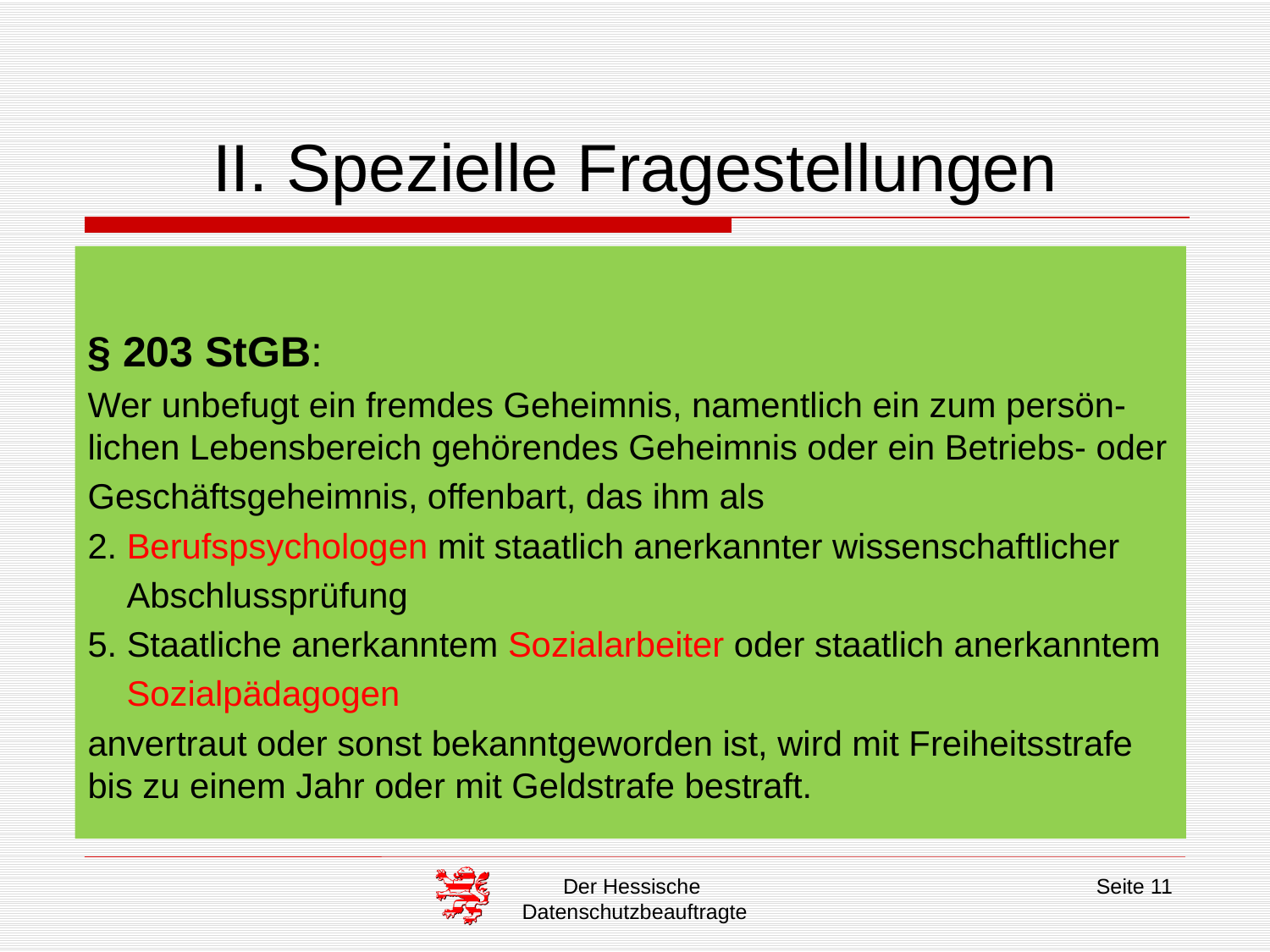

# II. Spezielle Fragestellungen

§ 203 StGB:
Wer unbefugt ein fremdes Geheimnis, namentlich ein zum persön- lichen Lebensbereich gehörendes Geheimnis oder ein Betriebs- oder
Geschäftsgeheimnis, offenbart, das ihm als
2. Berufspsychologen mit staatlich anerkannter wissenschaftlicher
    Abschlussprüfung
5. Staatliche anerkanntem Sozialarbeiter oder staatlich anerkanntem
    Sozialpädagogen
anvertraut oder sonst bekanntgeworden ist, wird mit Freiheitsstrafe bis zu einem Jahr oder mit Geldstrafe bestraft.
Der Hessische
Datenschutzbeauftragte
Seite 11